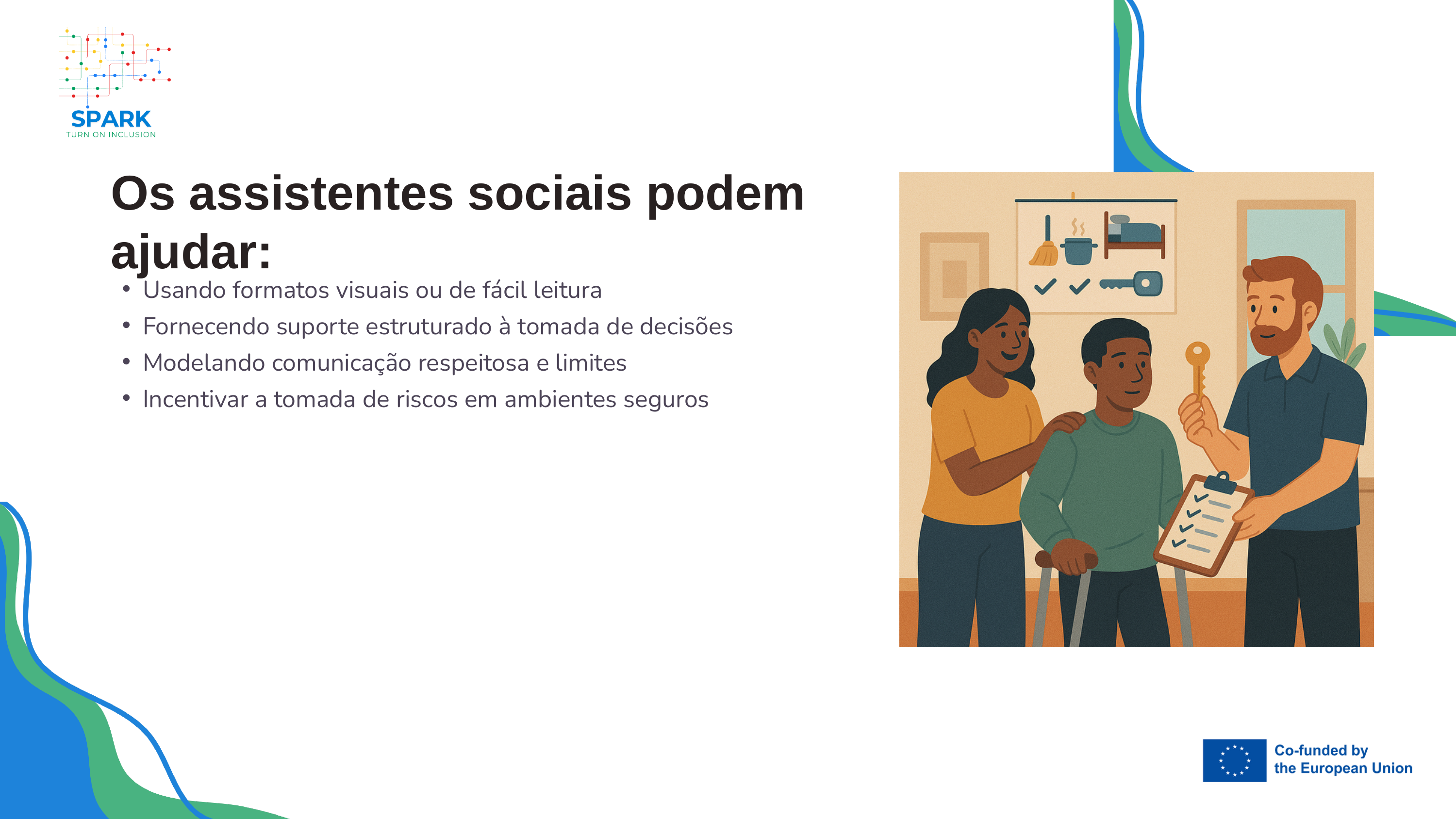

Os assistentes sociais podem ajudar:

Usando formatos visuais ou de fácil leitura
Fornecendo suporte estruturado à tomada de decisões
Modelando comunicação respeitosa e limites
Incentivar a tomada de riscos em ambientes seguros